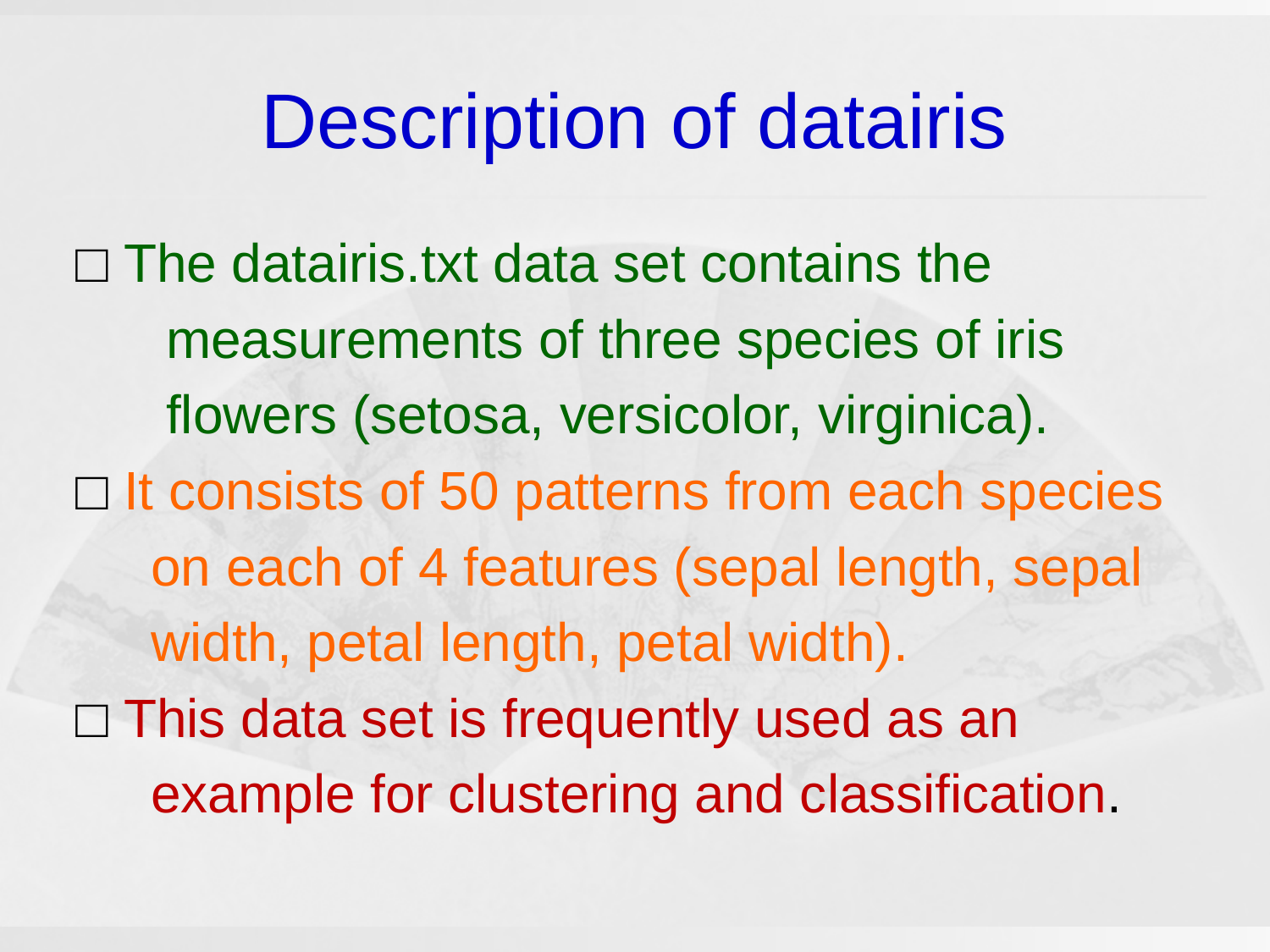

# Description of datairis
□ The datairis.txt data set contains the
      measurements of three species of iris
      flowers (setosa, versicolor, virginica).
□ It consists of 50 patterns from each species
     on each of 4 features (sepal length, sepal
     width, petal length, petal width).
□ This data set is frequently used as an
     example for clustering and classification.